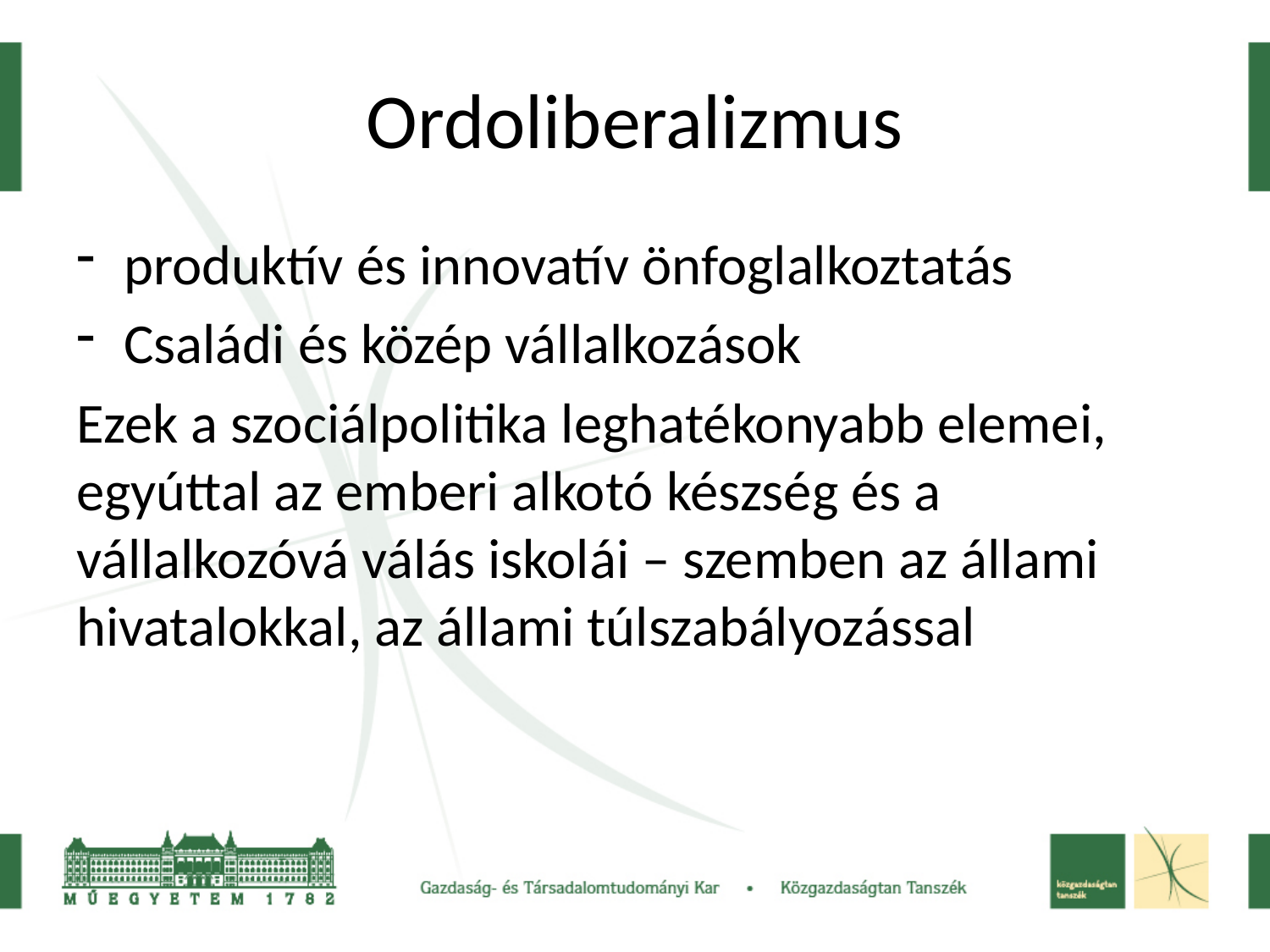

# Ordoliberalizmus
produktív és innovatív önfoglalkoztatás
Családi és közép vállalkozások
Ezek a szociálpolitika leghatékonyabb elemei, egyúttal az emberi alkotó készség és a vállalkozóvá válás iskolái – szemben az állami hivatalokkal, az állami túlszabályozással